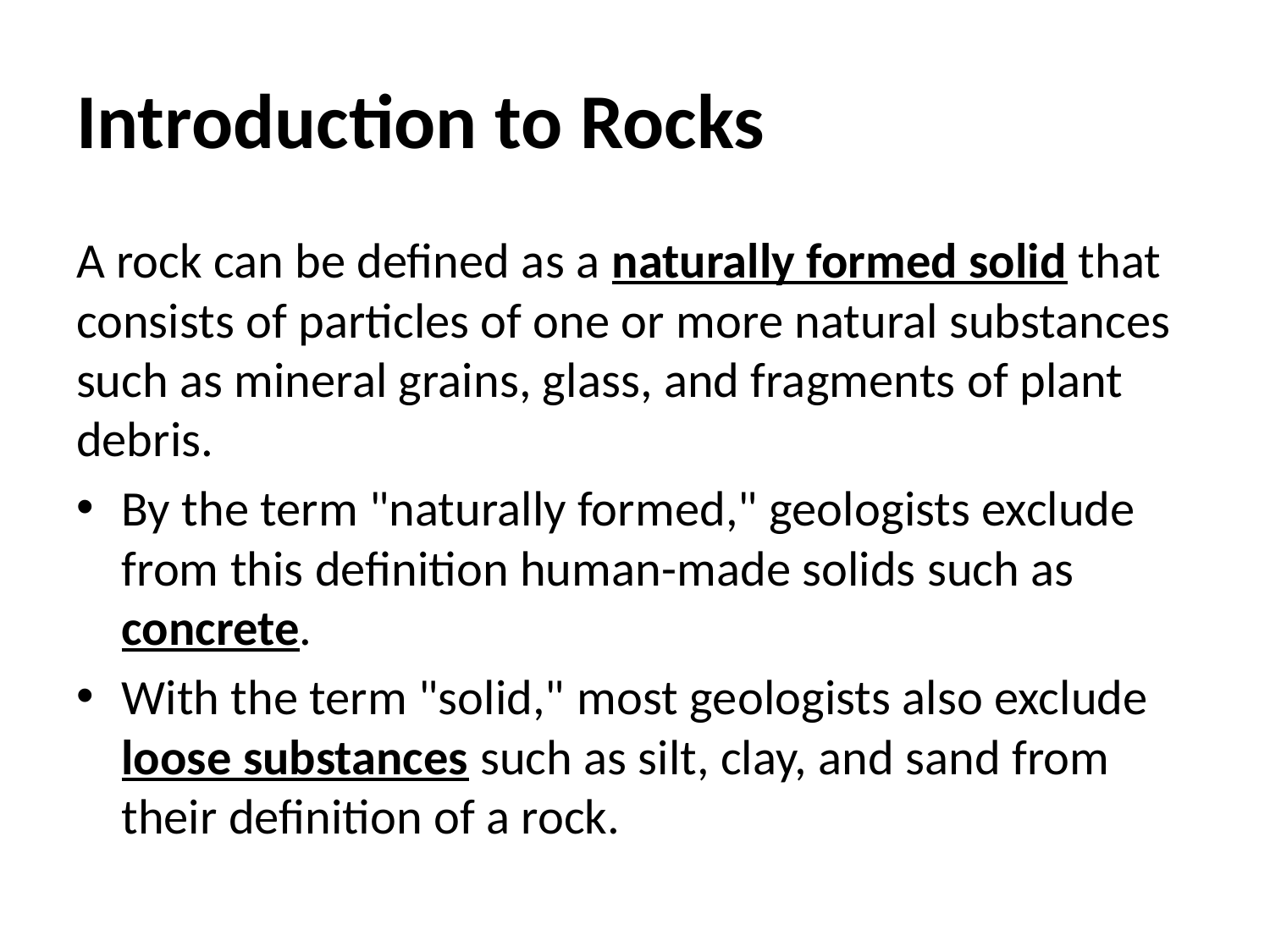

# Introduction to Rocks
A rock can be defined as a naturally formed solid that consists of particles of one or more natural substances such as mineral grains, glass, and fragments of plant debris.
By the term "naturally formed," geologists exclude from this definition human-made solids such as concrete.
With the term "solid," most geologists also exclude loose substances such as silt, clay, and sand from their definition of a rock.